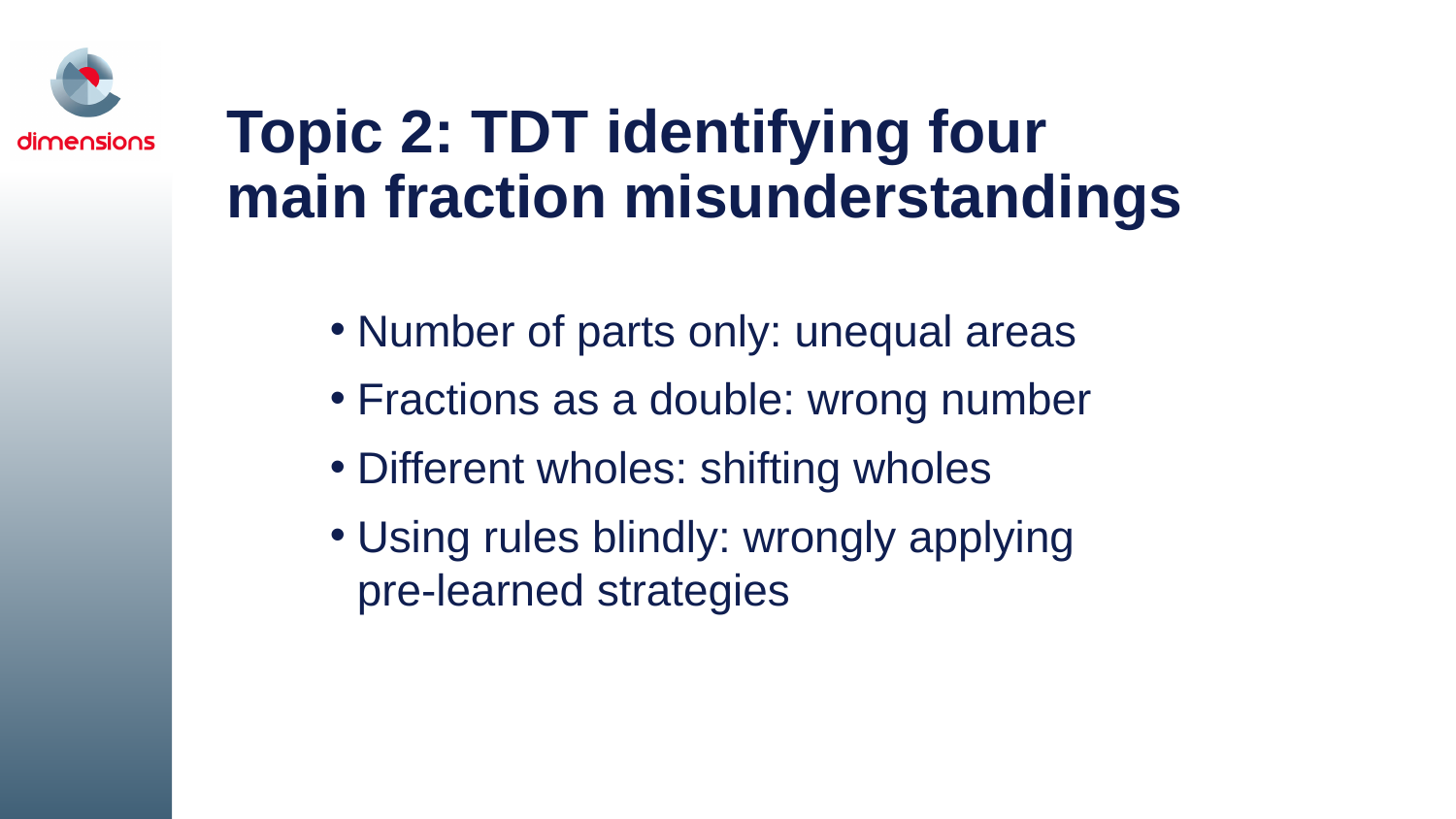

Topic 2: TDT identifying four
main fraction misunderstandings
Number of parts only: unequal areas
Fractions as a double: wrong number
Different wholes: shifting wholes
Using rules blindly: wrongly applying
pre-learned strategies